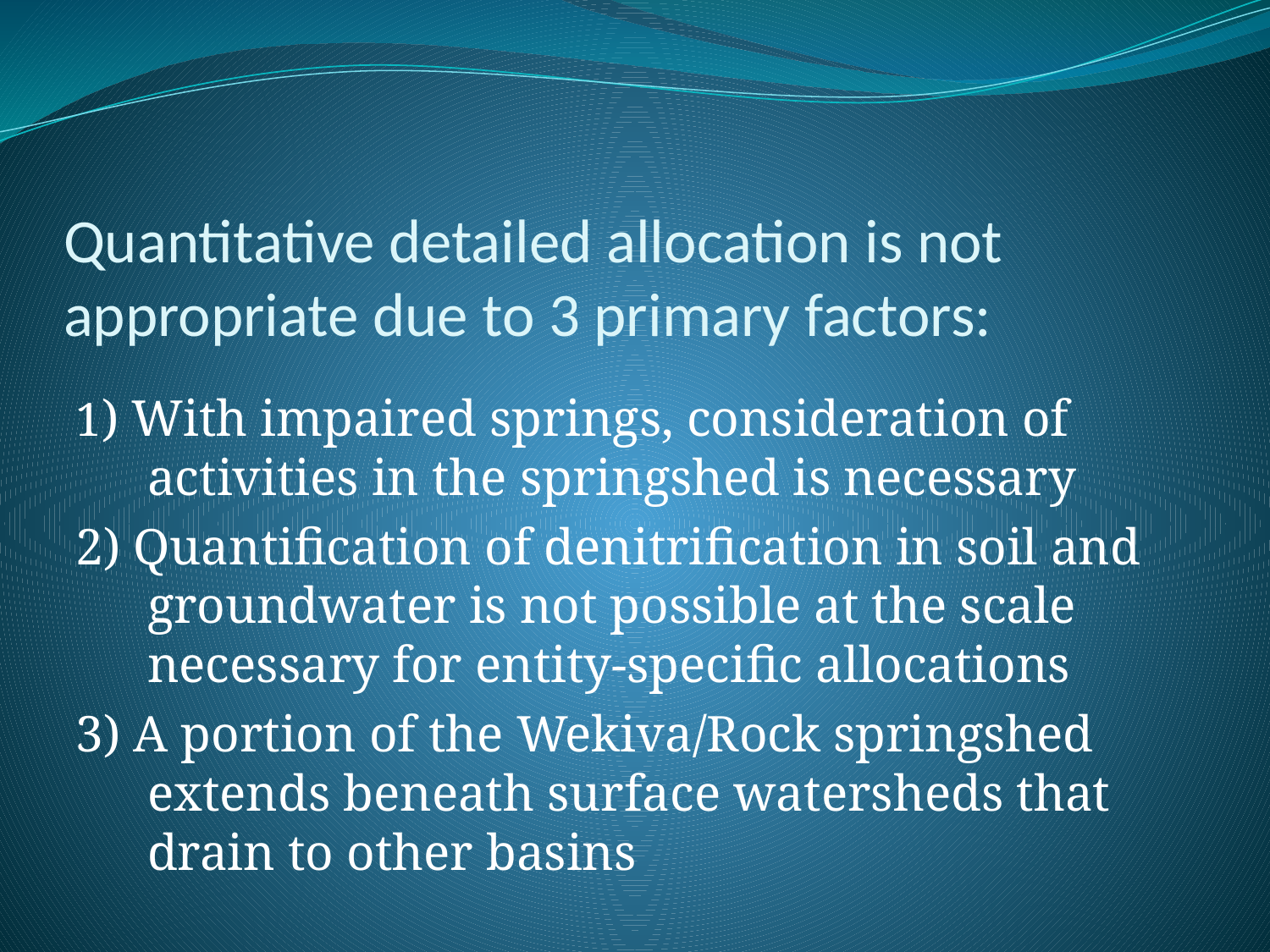

# Quantitative detailed allocation is not appropriate due to 3 primary factors:
1) With impaired springs, consideration of activities in the springshed is necessary
2) Quantification of denitrification in soil and groundwater is not possible at the scale necessary for entity-specific allocations
3) A portion of the Wekiva/Rock springshed extends beneath surface watersheds that drain to other basins